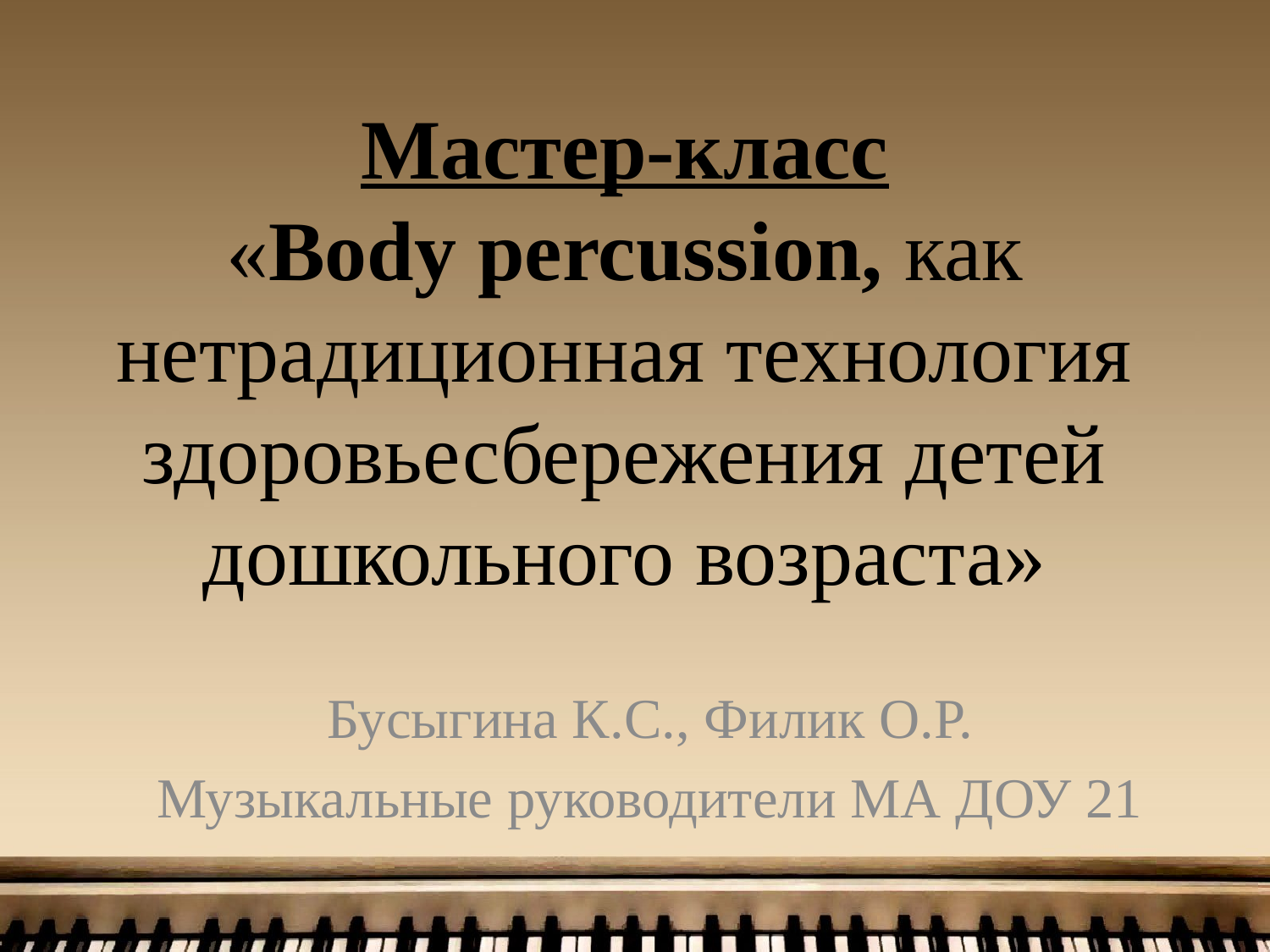

# Мастер-класс «Body percussion, как нетрадиционная технология здоровьесбережения детей дошкольного возраста»
Бусыгина К.С., Филик О.Р.
Музыкальные руководители МА ДОУ 21